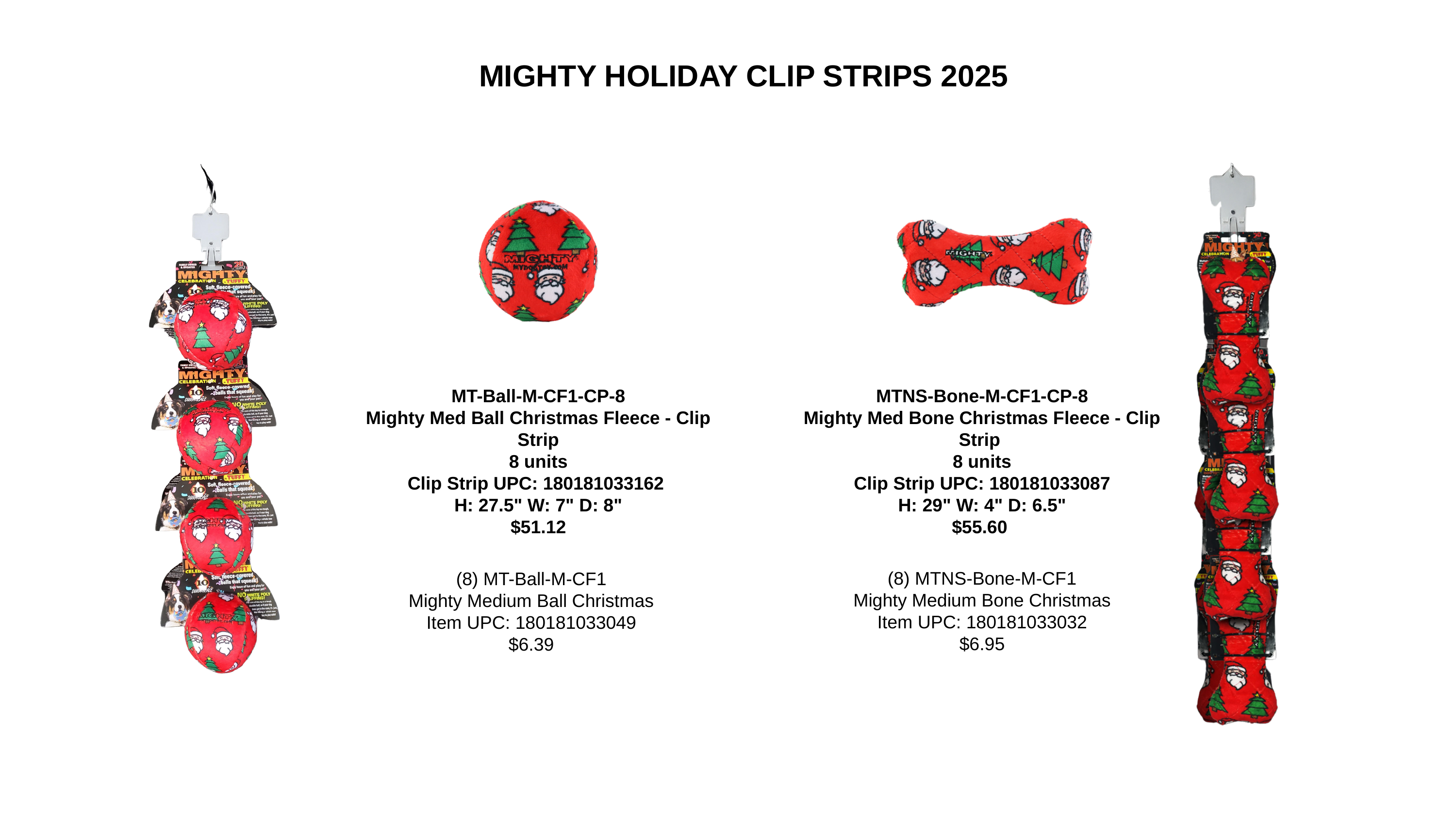

MIGHTY HOLIDAY CLIP STRIPS 2025

MT-Ball-M-CF1-CP-8
Mighty Med Ball Christmas Fleece - Clip Strip
8 units
Clip Strip UPC: 180181033162
H: 27.5" W: 7" D: 8"
$51.12
MTNS-Bone-M-CF1-CP-8
Mighty Med Bone Christmas Fleece - Clip Strip
8 units
Clip Strip UPC: 180181033087
H: 29" W: 4" D: 6.5"
$55.60
(8) MTNS-Bone-M-CF1
Mighty Medium Bone Christmas
Item UPC: 180181033032
$6.95
(8) MT-Ball-M-CF1
Mighty Medium Ball Christmas
Item UPC: 180181033049
$6.39